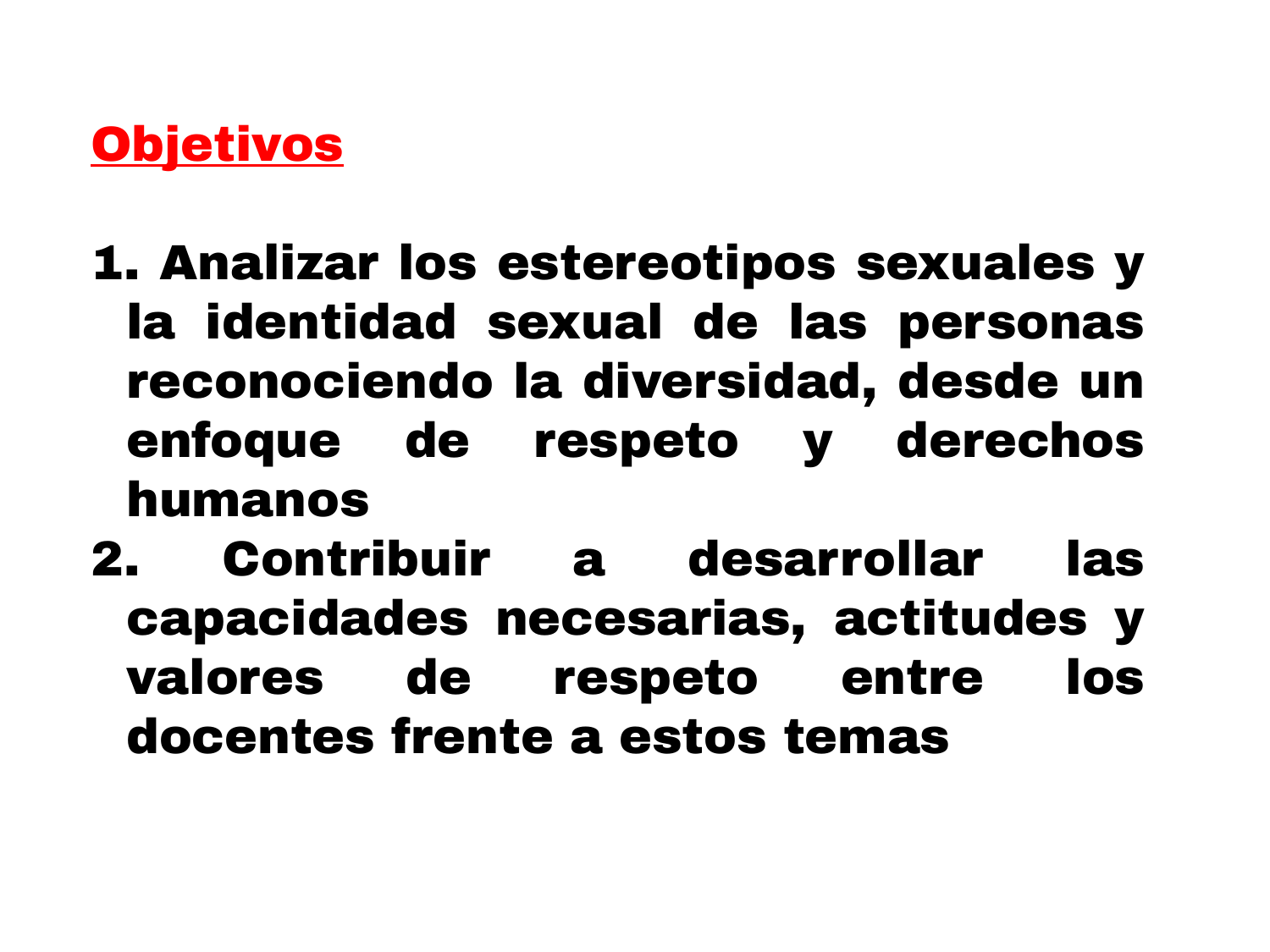

Objetivos

 Analizar los estereotipos sexuales y la identidad sexual de las personas reconociendo la diversidad, desde un enfoque de respeto y derechos humanos
 Contribuir a desarrollar las capacidades necesarias, actitudes y valores de respeto entre los docentes frente a estos temas